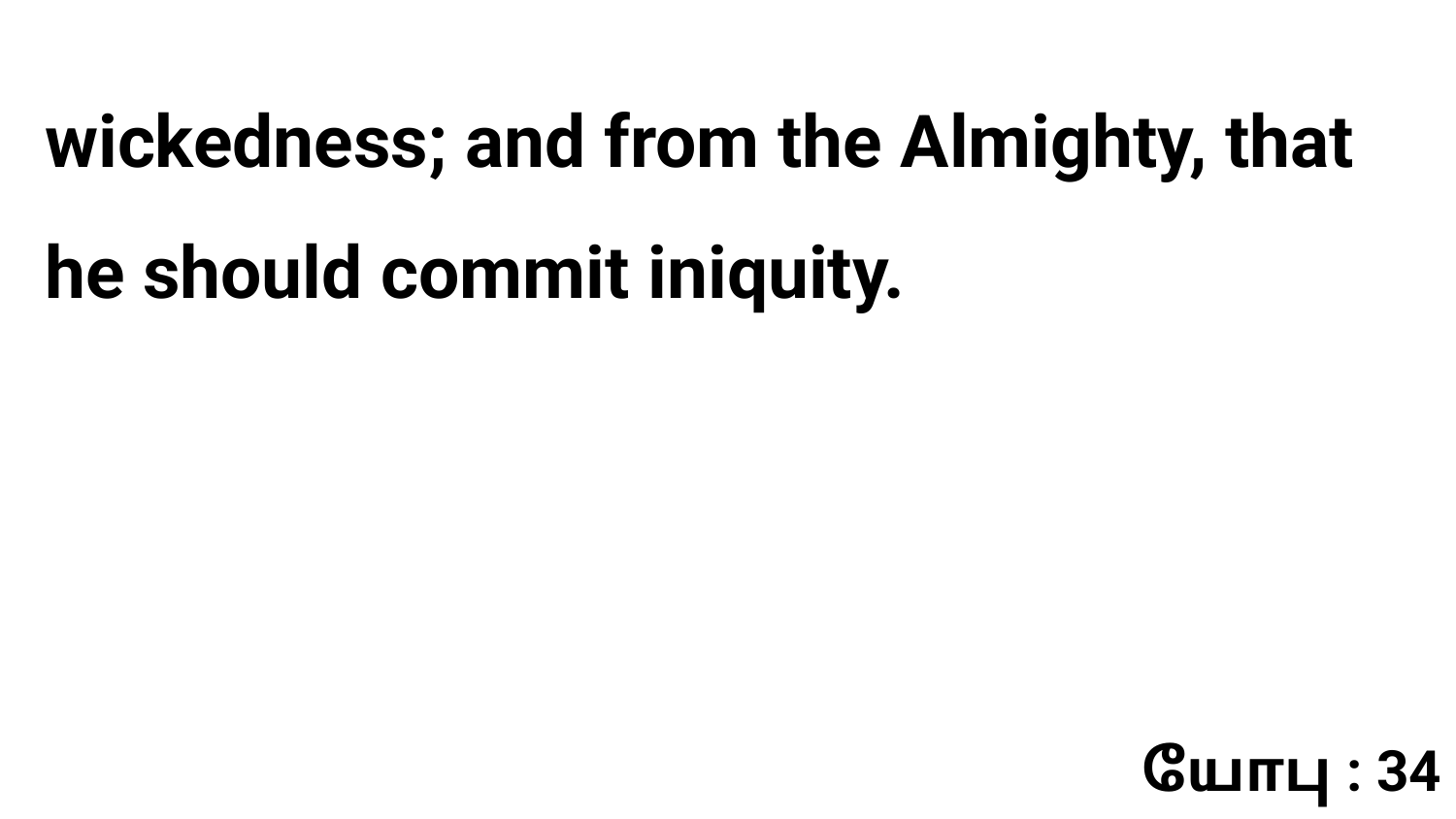

wickedness; and from the Almighty, that he should commit iniquity.
யோபு : 34